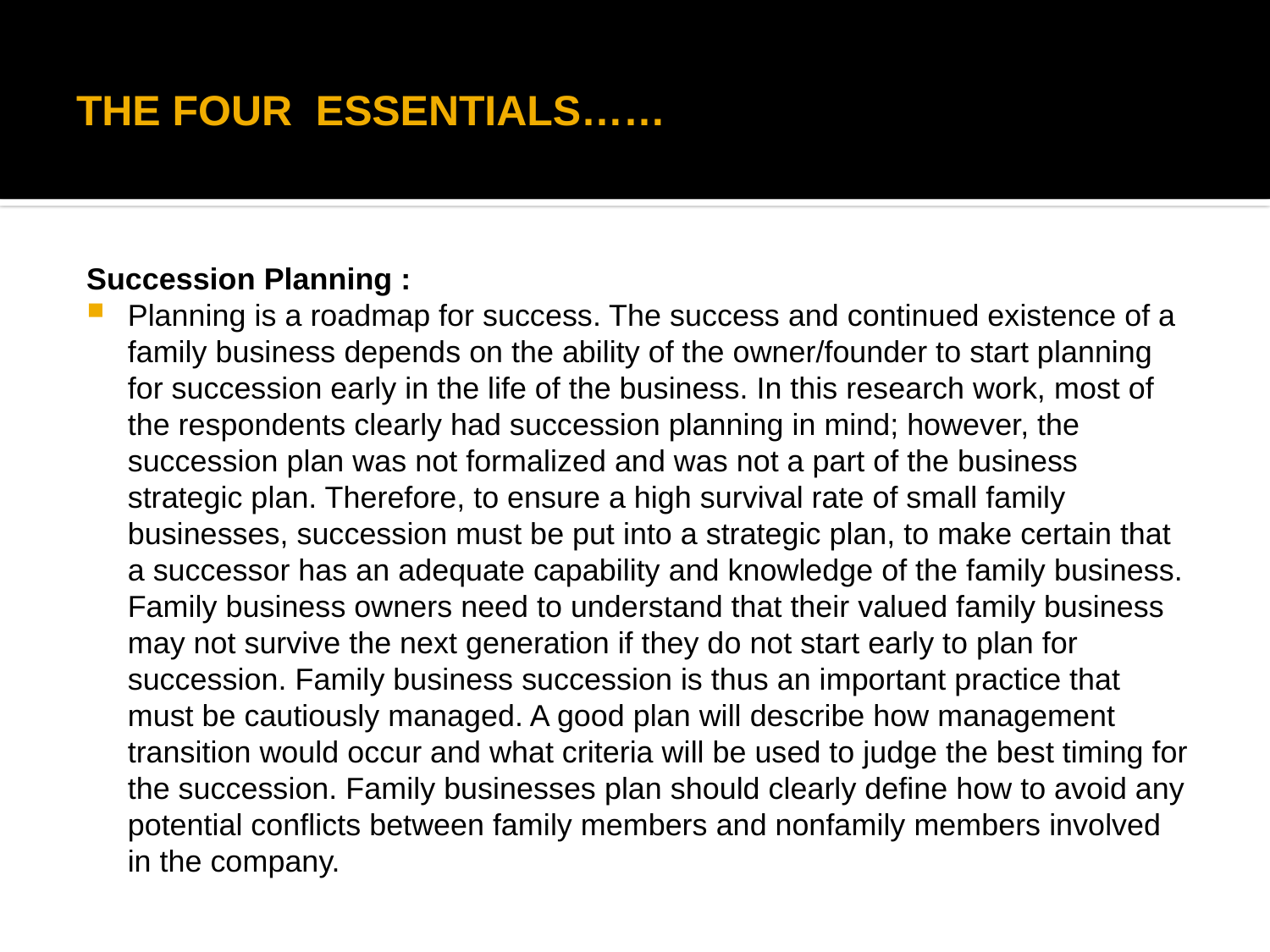

# THE FOUR  ESSENTIALS……
Succession Planning :
Planning is a roadmap for success. The success and continued existence of a family business depends on the ability of the owner/founder to start planning for succession early in the life of the business. In this research work, most of the respondents clearly had succession planning in mind; however, the succession plan was not formalized and was not a part of the business strategic plan. Therefore, to ensure a high survival rate of small family businesses, succession must be put into a strategic plan, to make certain that a successor has an adequate capability and knowledge of the family business. Family business owners need to understand that their valued family business may not survive the next generation if they do not start early to plan for succession. Family business succession is thus an important practice that must be cautiously managed. A good plan will describe how management transition would occur and what criteria will be used to judge the best timing for the succession. Family businesses plan should clearly define how to avoid any potential conflicts between family members and nonfamily members involved in the company.